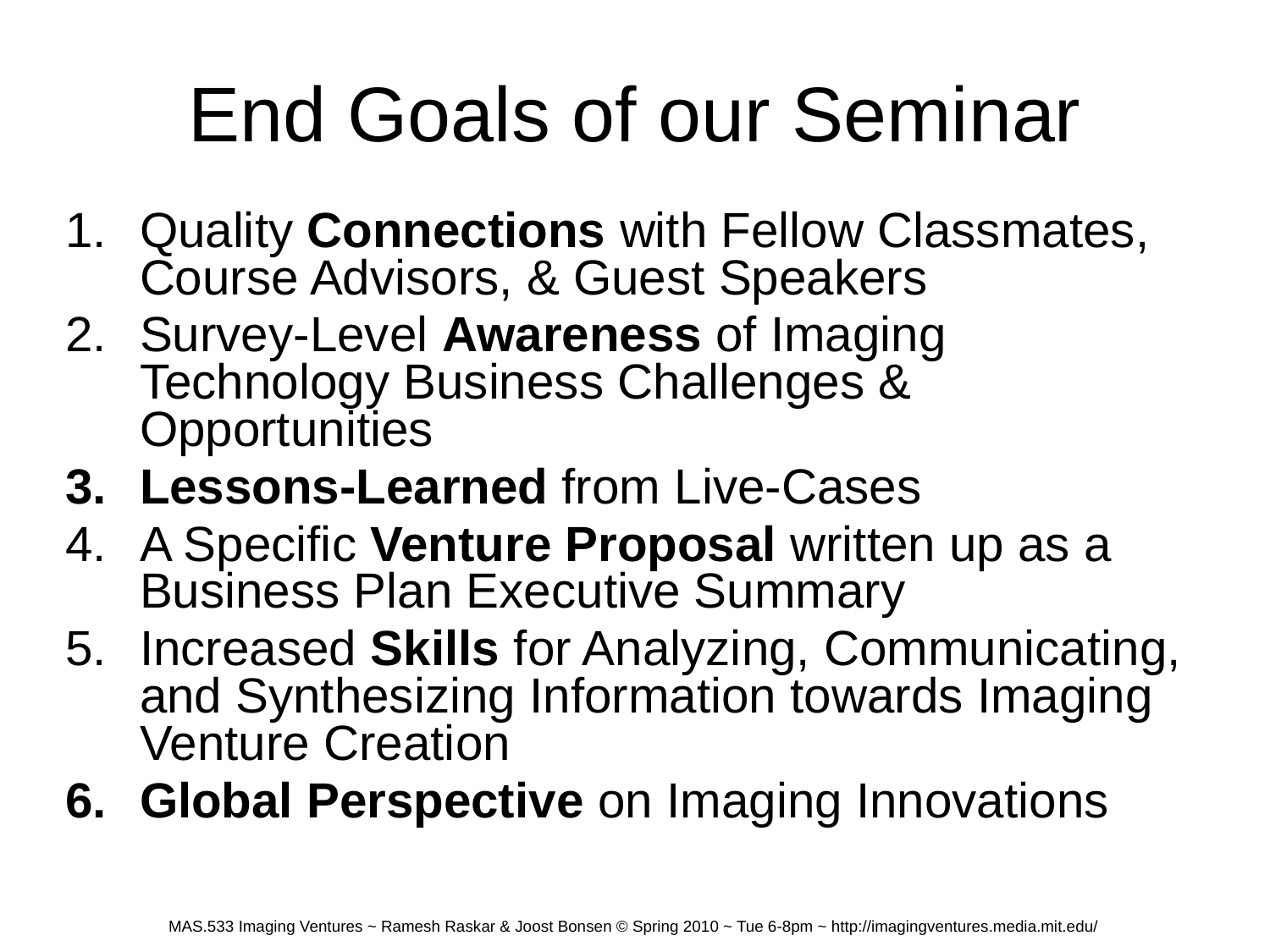

# End Goals of our Seminar
Quality Connections with Fellow Classmates, Course Advisors, & Guest Speakers
Survey-Level Awareness of Imaging Technology Business Challenges & Opportunities
Lessons-Learned from Live-Cases
A Specific Venture Proposal written up as a Business Plan Executive Summary
Increased Skills for Analyzing, Communicating, and Synthesizing Information towards Imaging Venture Creation
Global Perspective on Imaging Innovations
MAS.533 Imaging Ventures ~ Ramesh Raskar & Joost Bonsen © Spring 2010 ~ Tue 6-8pm ~ http://imagingventures.media.mit.edu/